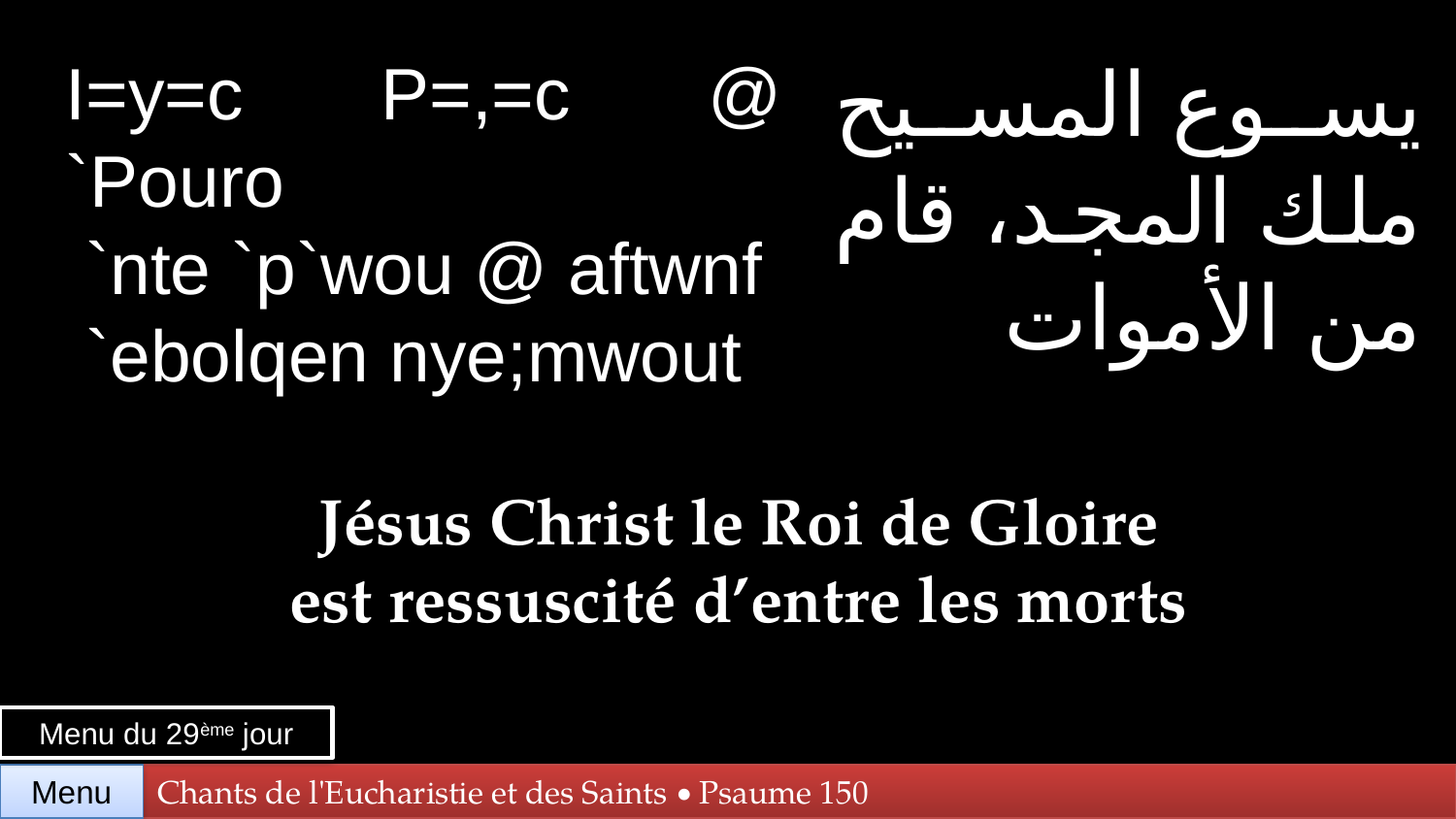

I=y=c P=,=c @ `Pouro
 `nte `p`wou @ aftwnf
 `ebolqen nye;mwout
يسوع المسيح ملك المجد، قام من الأموات .
Jésus Christ le Roi de Gloire
est ressuscité d’entre les morts
Menu du 29ème jour
Chants de l'Eucharistie et des Saints • Psaume 150
Menu